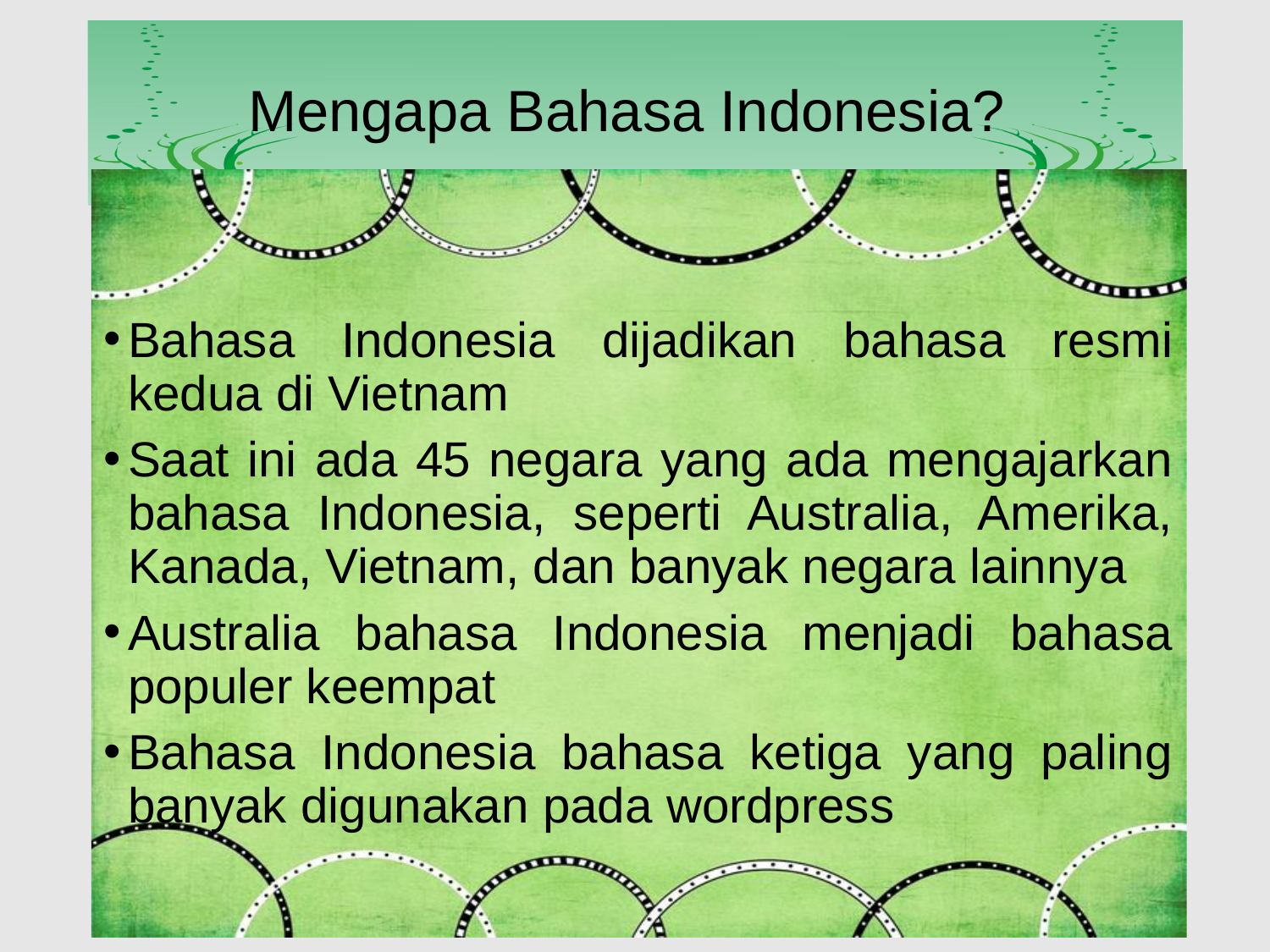

# Mengapa Bahasa Indonesia?

Bahasa Indonesia dijadikan bahasa resmi kedua di Vietnam
Saat ini ada 45 negara yang ada mengajarkan bahasa Indonesia, seperti Australia, Amerika, Kanada, Vietnam, dan banyak negara lainnya
Australia bahasa Indonesia menjadi bahasa populer keempat
Bahasa Indonesia bahasa ketiga yang paling banyak digunakan pada wordpress